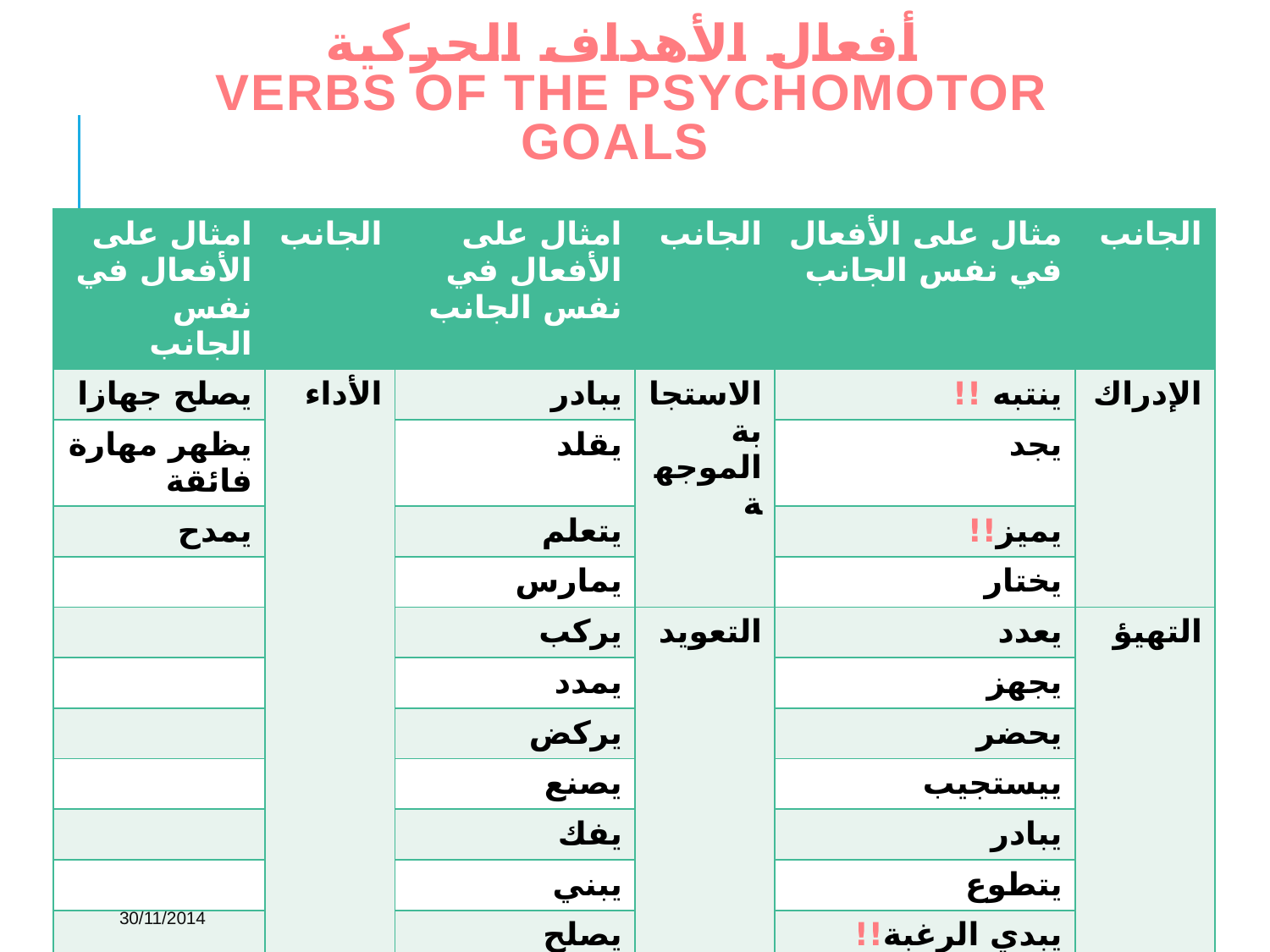

# أفعال الأهداف الحركية verbs of the psychomotor goals
| امثال على الأفعال في نفس الجانب | الجانب | امثال على الأفعال في نفس الجانب | الجانب | مثال على الأفعال في نفس الجانب | الجانب |
| --- | --- | --- | --- | --- | --- |
| يصلح جهازا | الأداء | يبادر | الاستجابة الموجهة | ينتبه !! | الإدراك |
| يظهر مهارة فائقة |  | يقلد |  | يجد |  |
| يمدح |  | يتعلم |  | يميز!! |  |
|  |  | يمارس |  | يختار |  |
|  |  | يركب | التعويد | يعدد | التهيؤ |
|  |  | يمدد |  | يجهز |  |
|  |  | يركض |  | يحضر |  |
|  |  | يصنع |  | ييستجيب |  |
|  |  | يفك |  | يبادر |  |
|  |  | يبني |  | يتطوع |  |
|  |  | يصلح |  | يبدي الرغبة!! |  |
30/11/2014
Abeer Alharbi
11